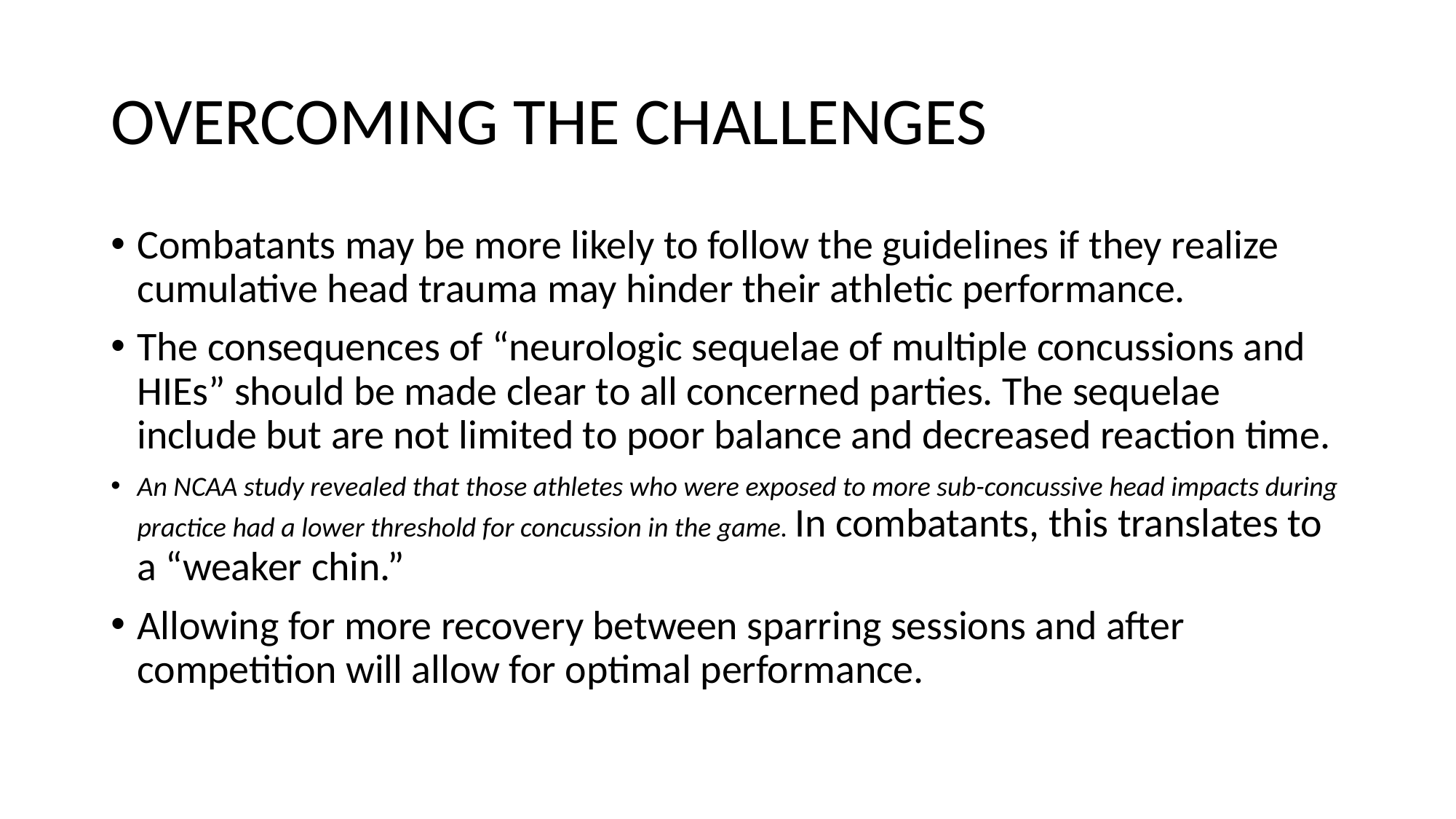

# OVERCOMING THE CHALLENGES
Combatants may be more likely to follow the guidelines if they realize cumulative head trauma may hinder their athletic performance.
The consequences of “neurologic sequelae of multiple concussions and HIEs” should be made clear to all concerned parties. The sequelae include but are not limited to poor balance and decreased reaction time.
An NCAA study revealed that those athletes who were exposed to more sub-concussive head impacts during practice had a lower threshold for concussion in the game. In combatants, this translates to a “weaker chin.”
Allowing for more recovery between sparring sessions and after competition will allow for optimal performance.